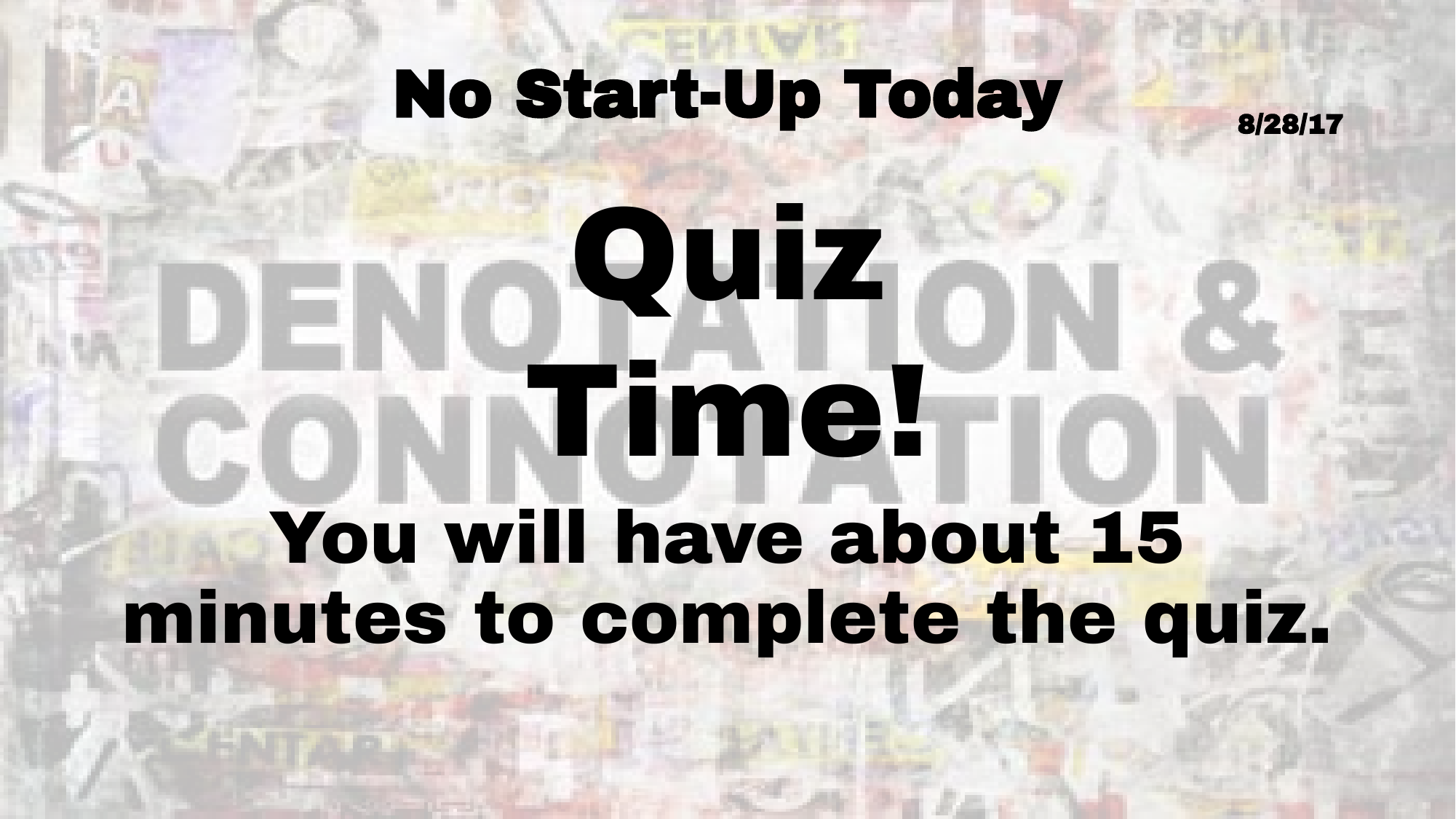

# No Start-Up Today
8/28/17
Quiz
Time!
You will have about 15 minutes to complete the quiz.